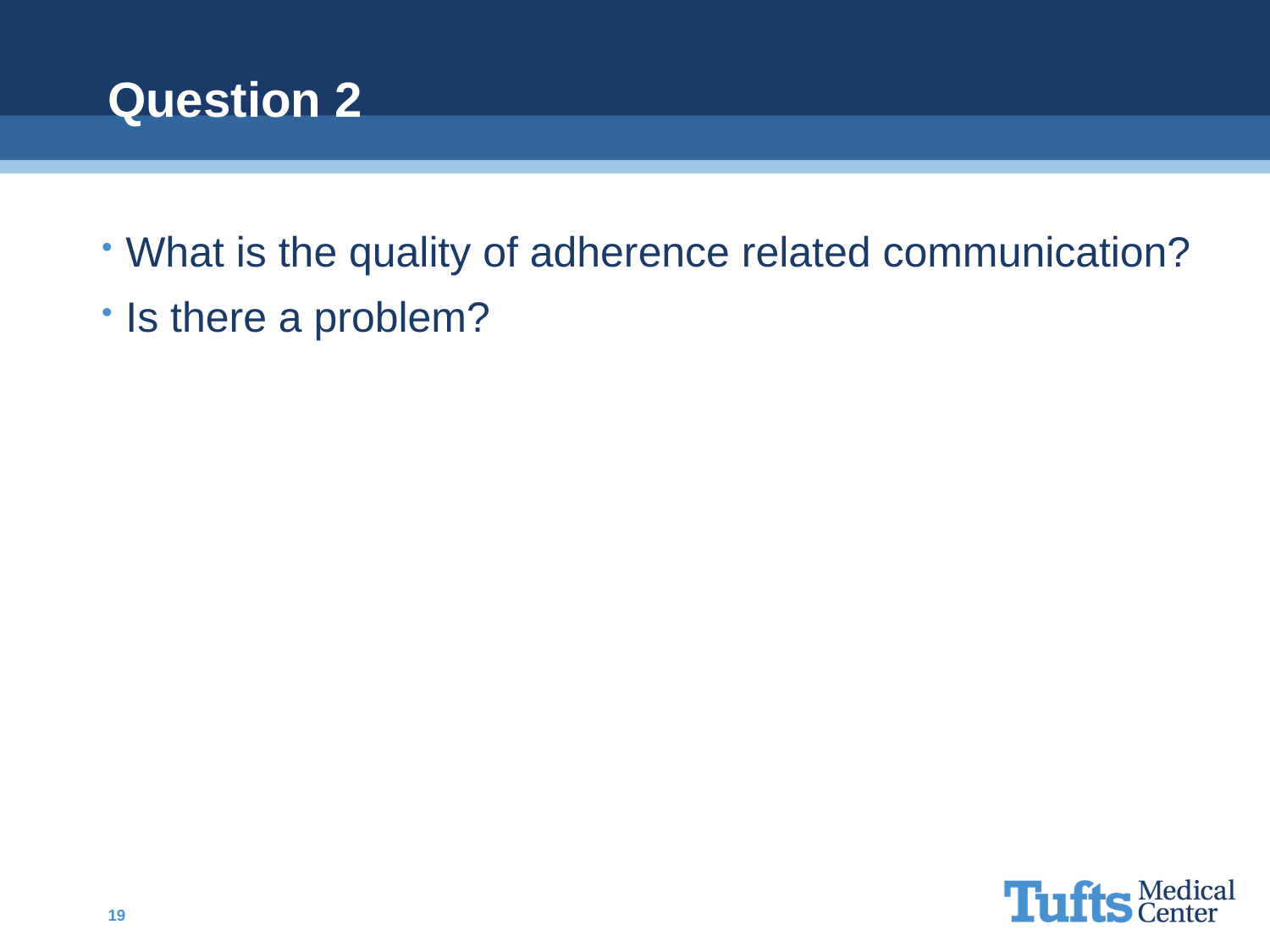

# Question 2
What is the quality of adherence related communication?
Is there a problem?

19